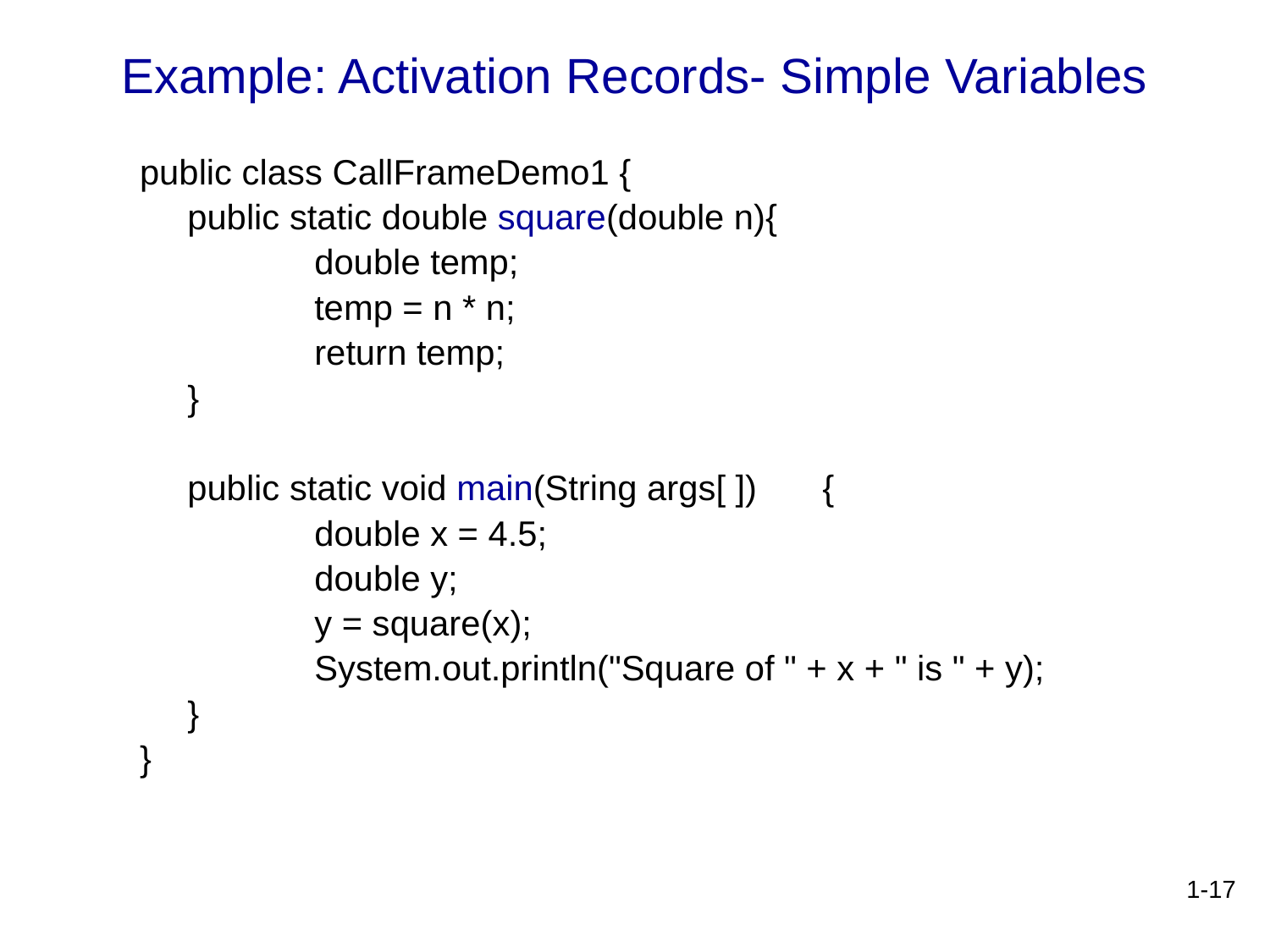

# Example: Activation Records- Simple Variables
public class CallFrameDemo1 {
	public static double square(double n){
		double temp;
		temp = n * n;
		return temp;
	}

	public static void main(String args[ ]) 	{
		double x = 4.5;
		double y;
		y = square(x);
		System.out.println("Square of " + x + " is " + y);
	}
}

1-17